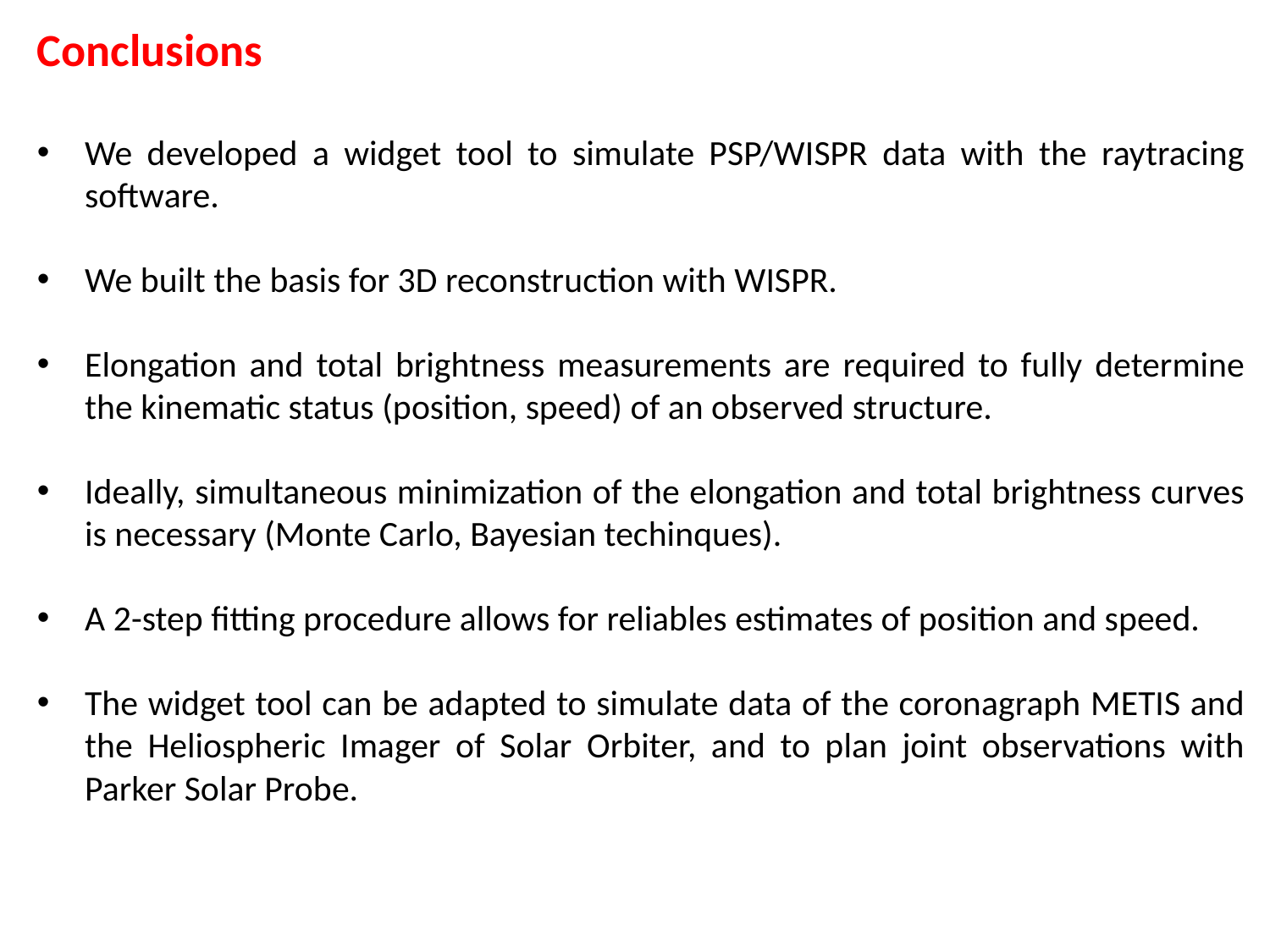

Conclusions

We developed a widget tool to simulate PSP/WISPR data with the raytracing software.

We built the basis for 3D reconstruction with WISPR.

Elongation and total brightness measurements are required to fully determine the kinematic status (position, speed) of an observed structure.

Ideally, simultaneous minimization of the elongation and total brightness curves is necessary (Monte Carlo, Bayesian techinques).

A 2-step fitting procedure allows for reliables estimates of position and speed.

The widget tool can be adapted to simulate data of the coronagraph METIS and the Heliospheric Imager of Solar Orbiter, and to plan joint observations with Parker Solar Probe.